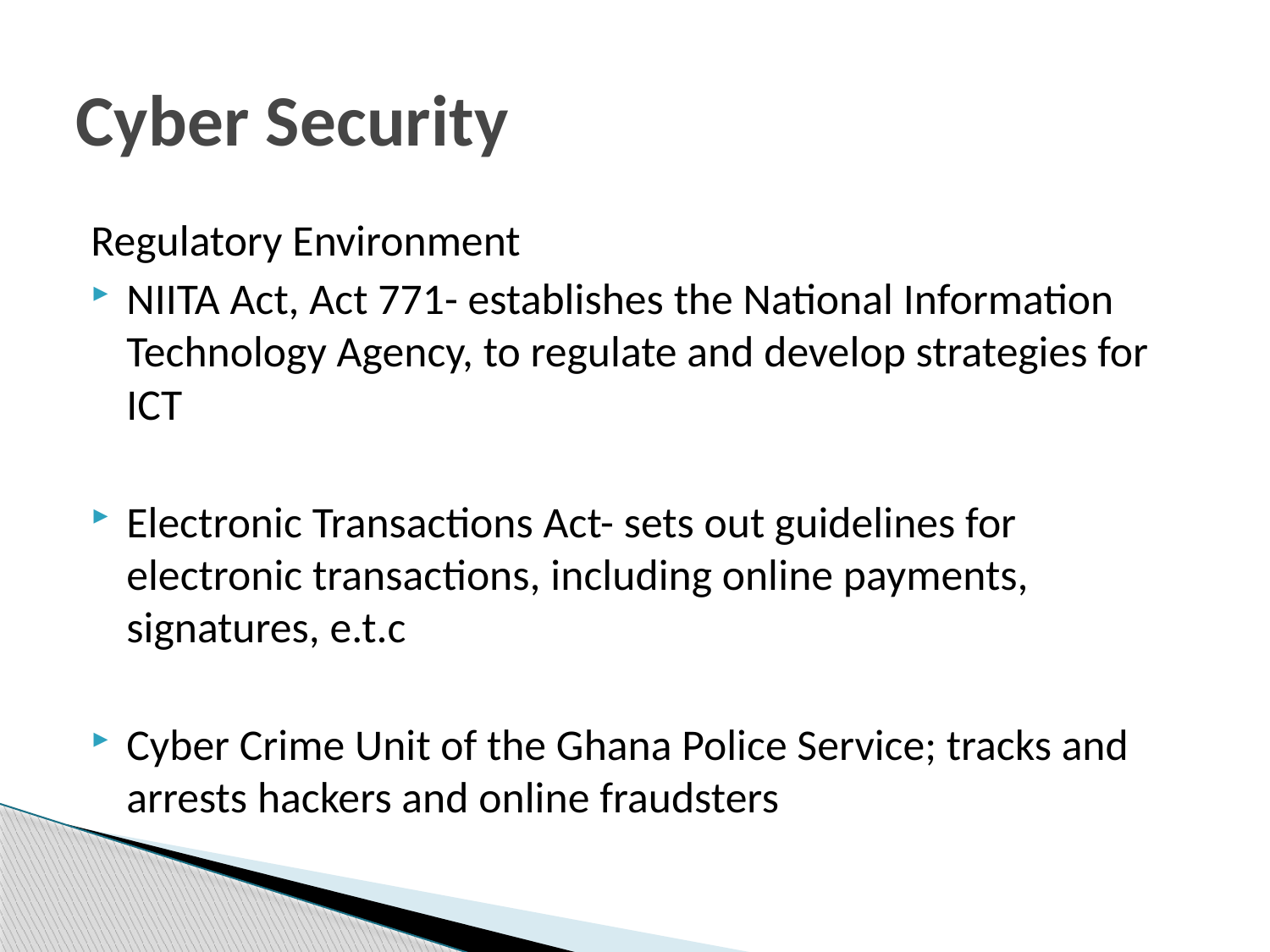

# Cyber Security
Regulatory Environment
NIITA Act, Act 771- establishes the National Information Technology Agency, to regulate and develop strategies for ICT

Electronic Transactions Act- sets out guidelines for electronic transactions, including online payments, signatures, e.t.c

Cyber Crime Unit of the Ghana Police Service; tracks and arrests hackers and online fraudsters